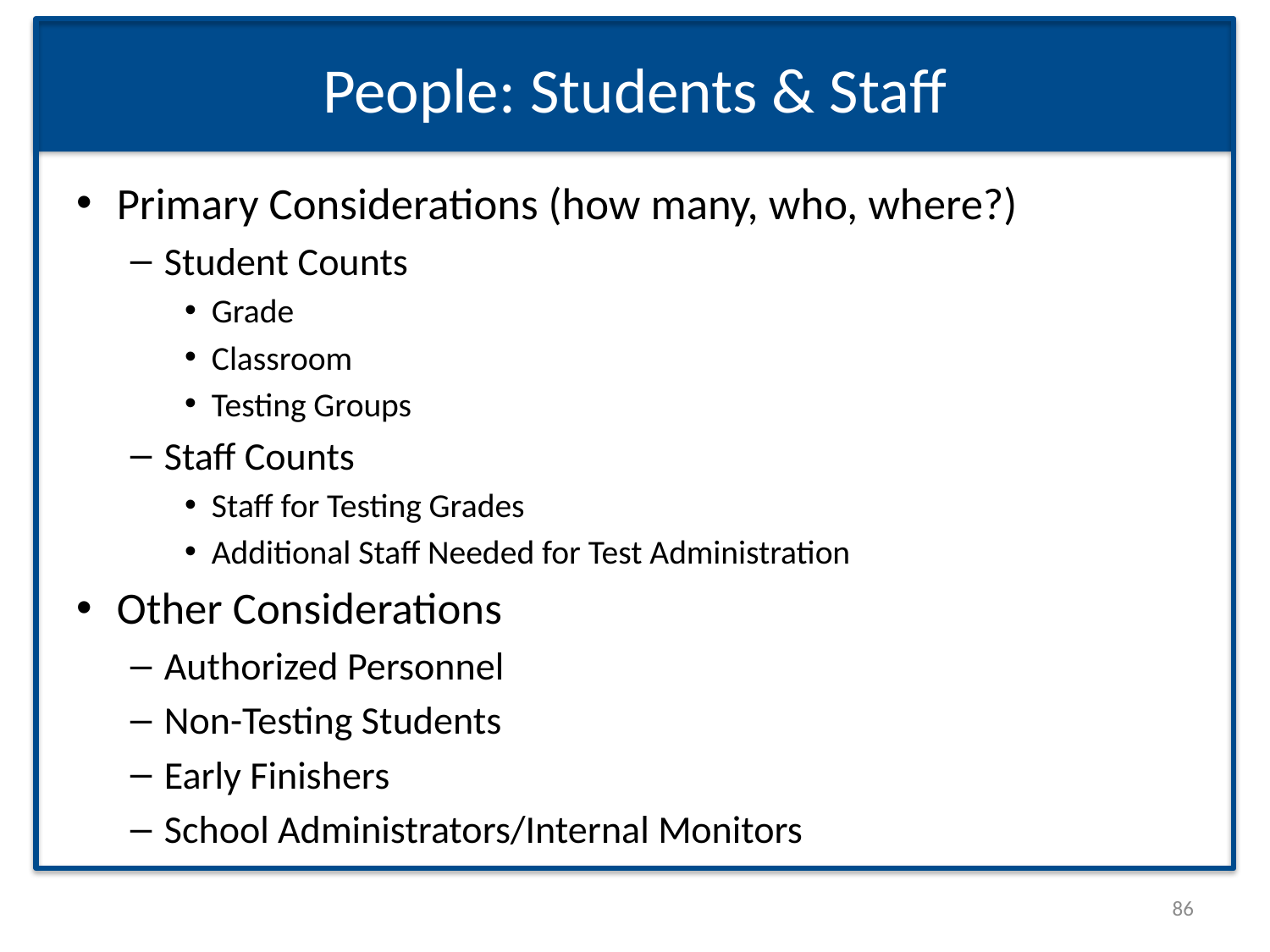

# People: Students & Staff
Primary Considerations (how many, who, where?)
Student Counts
Grade
Classroom
Testing Groups
Staff Counts
Staff for Testing Grades
Additional Staff Needed for Test Administration
Other Considerations
Authorized Personnel
Non-Testing Students
Early Finishers
School Administrators/Internal Monitors

86